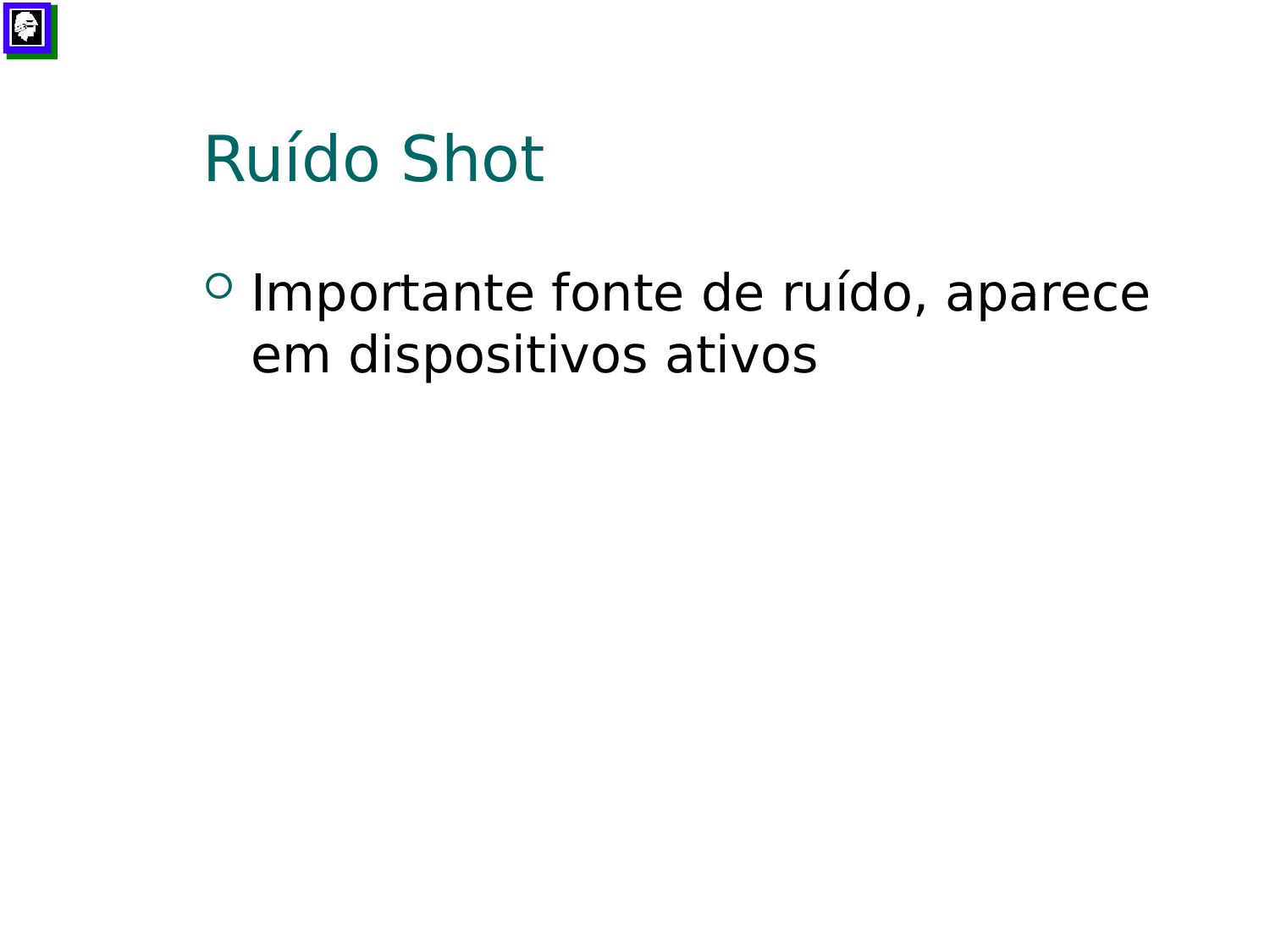

# Ruído Shot
Importante fonte de ruído, aparece em dispositivos ativos